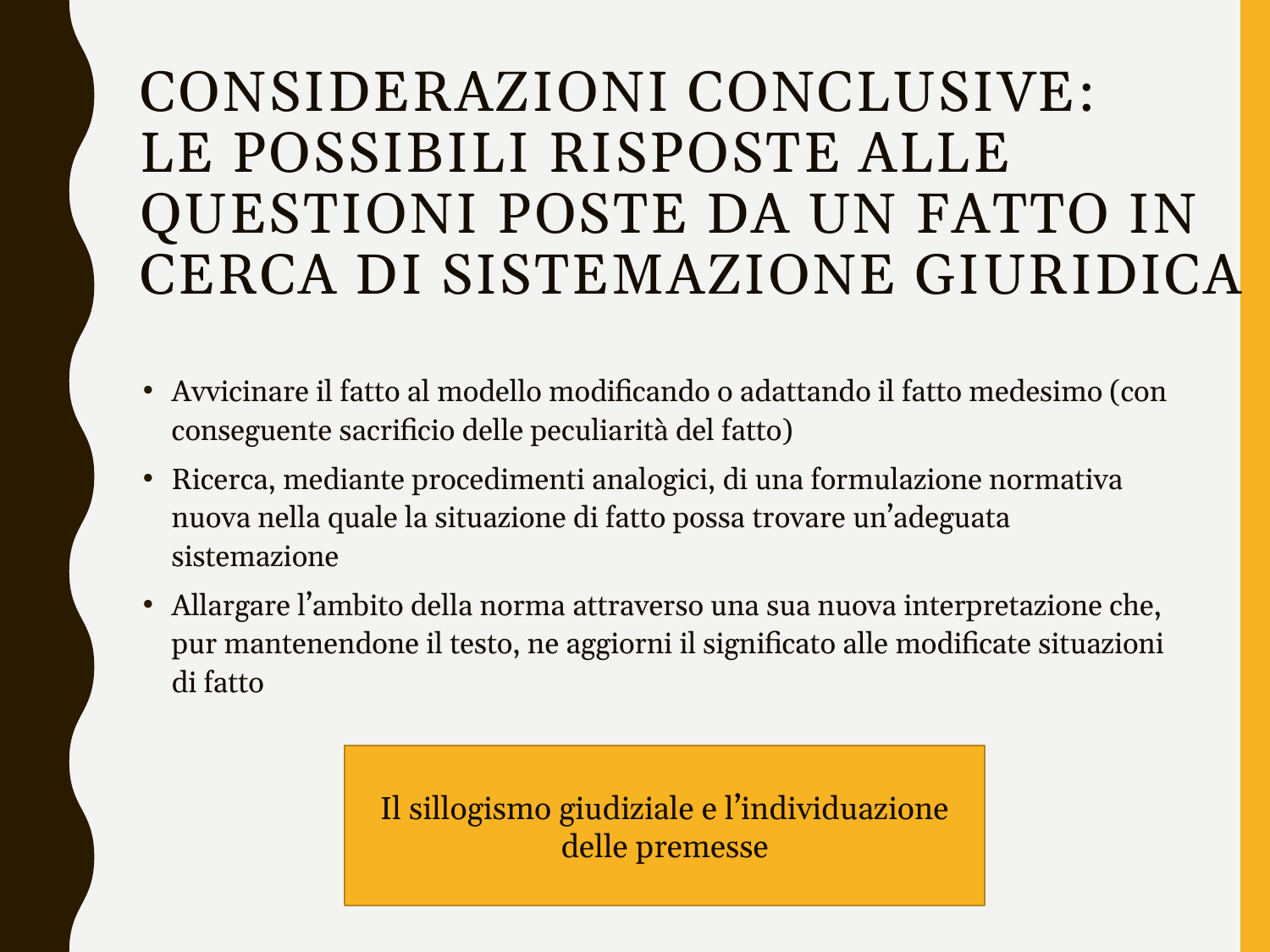

# Considerazioni conclusive: Le possibili risposte alle questioni poste da un fatto in cerca di sistemazione giuridica

Avvicinare il fatto al modello modificando o adattando il fatto medesimo (con conseguente sacrificio delle peculiarità del fatto)
Ricerca, mediante procedimenti analogici, di una formulazione normativa nuova nella quale la situazione di fatto possa trovare un’adeguata sistemazione
Allargare l’ambito della norma attraverso una sua nuova interpretazione che, pur mantenendone il testo, ne aggiorni il significato alle modificate situazioni di fatto

Il sillogismo giudiziale e l’individuazione delle premesse